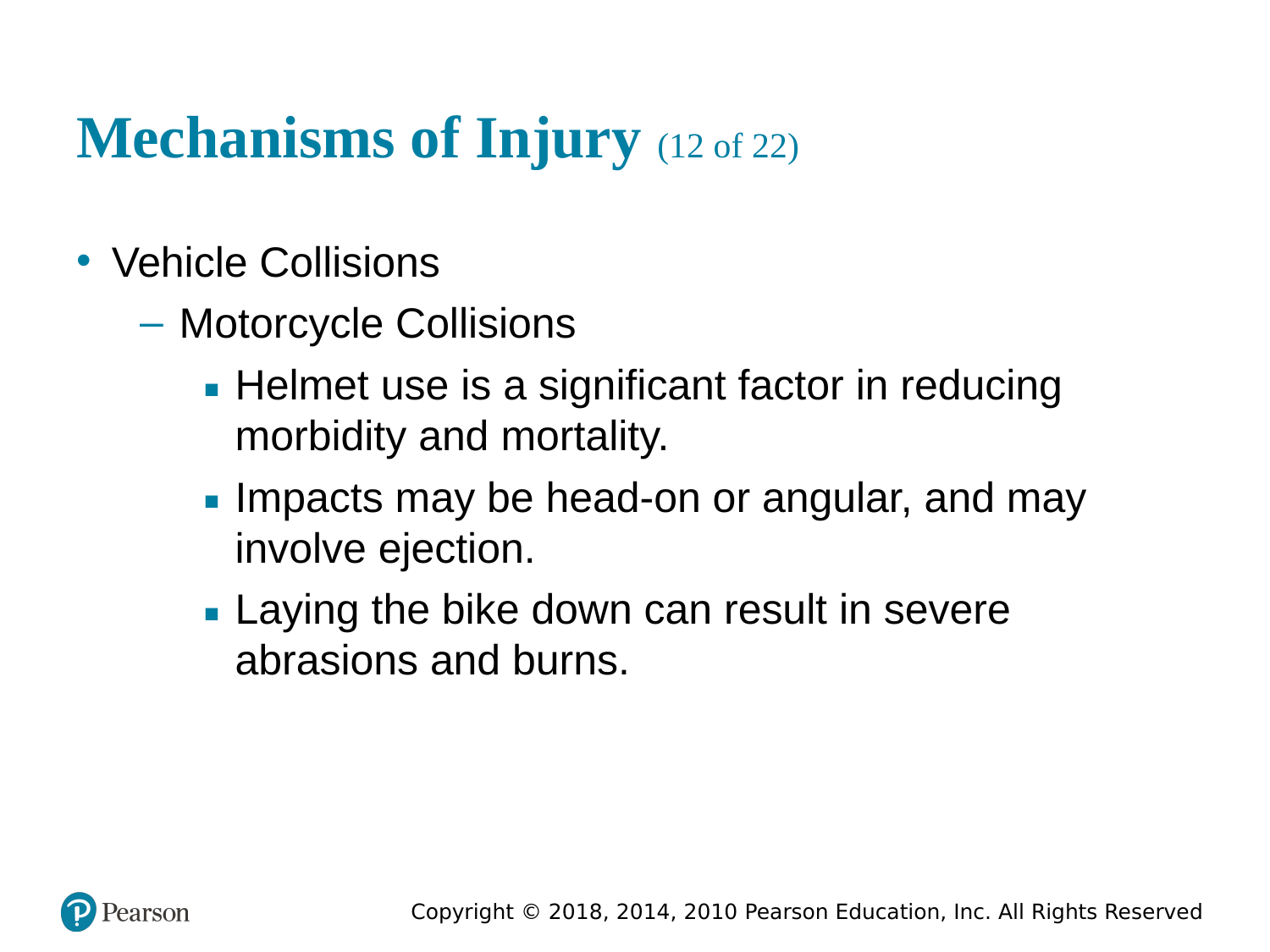

# Mechanisms of Injury (12 of 22)
Vehicle Collisions
Motorcycle Collisions
Helmet use is a significant factor in reducing morbidity and mortality.
Impacts may be head-on or angular, and may involve ejection.
Laying the bike down can result in severe abrasions and burns.